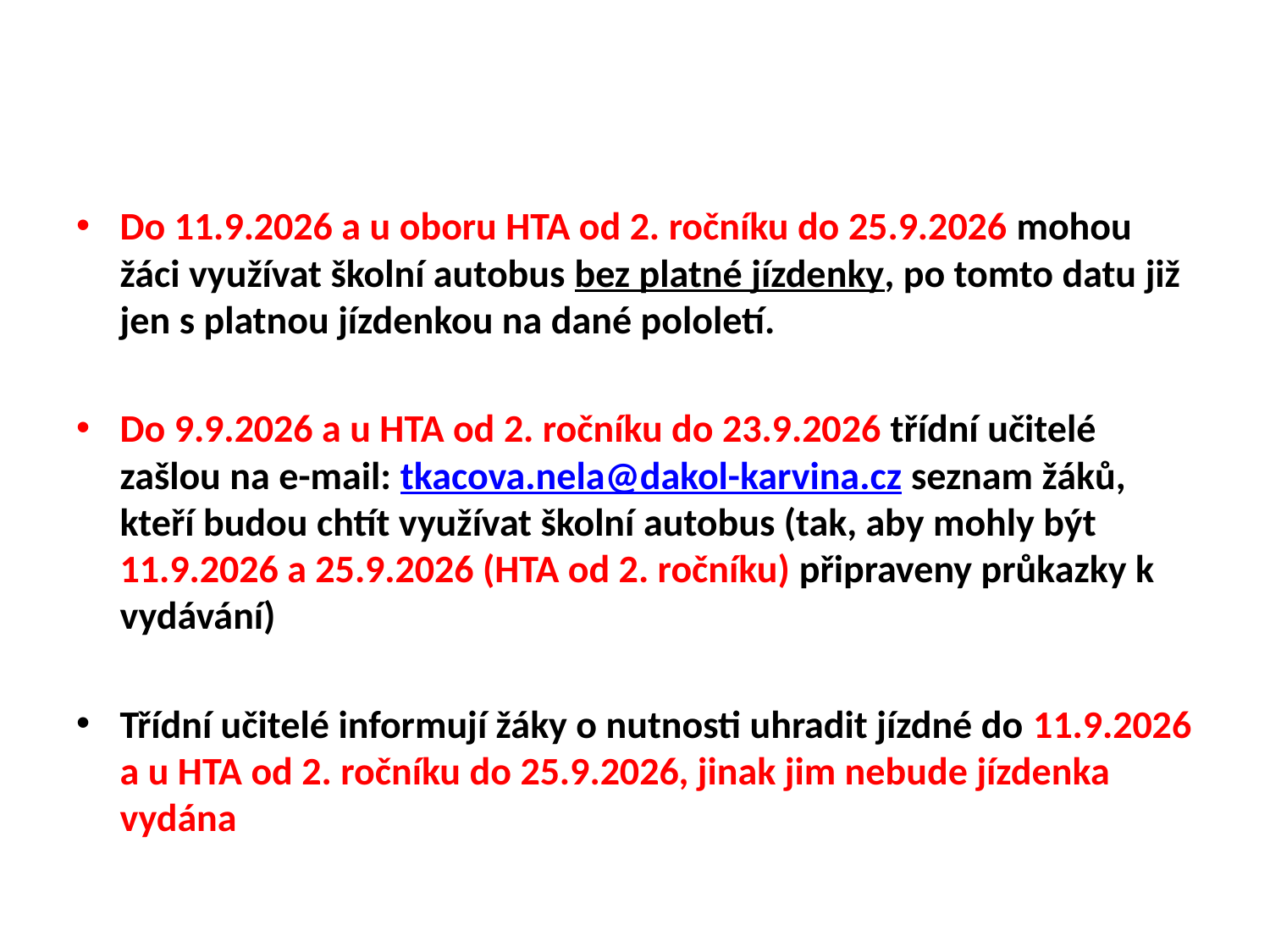

Do 11.9.2026 a u oboru HTA od 2. ročníku do 25.9.2026 mohou žáci využívat školní autobus bez platné jízdenky, po tomto datu již jen s platnou jízdenkou na dané pololetí.

Do 9.9.2026 a u HTA od 2. ročníku do 23.9.2026 třídní učitelé zašlou na e-mail: tkacova.nela@dakol-karvina.cz seznam žáků, kteří budou chtít využívat školní autobus (tak, aby mohly být 11.9.2026 a 25.9.2026 (HTA od 2. ročníku) připraveny průkazky k vydávání)

Třídní učitelé informují žáky o nutnosti uhradit jízdné do 11.9.2026 a u HTA od 2. ročníku do 25.9.2026, jinak jim nebude jízdenka vydána